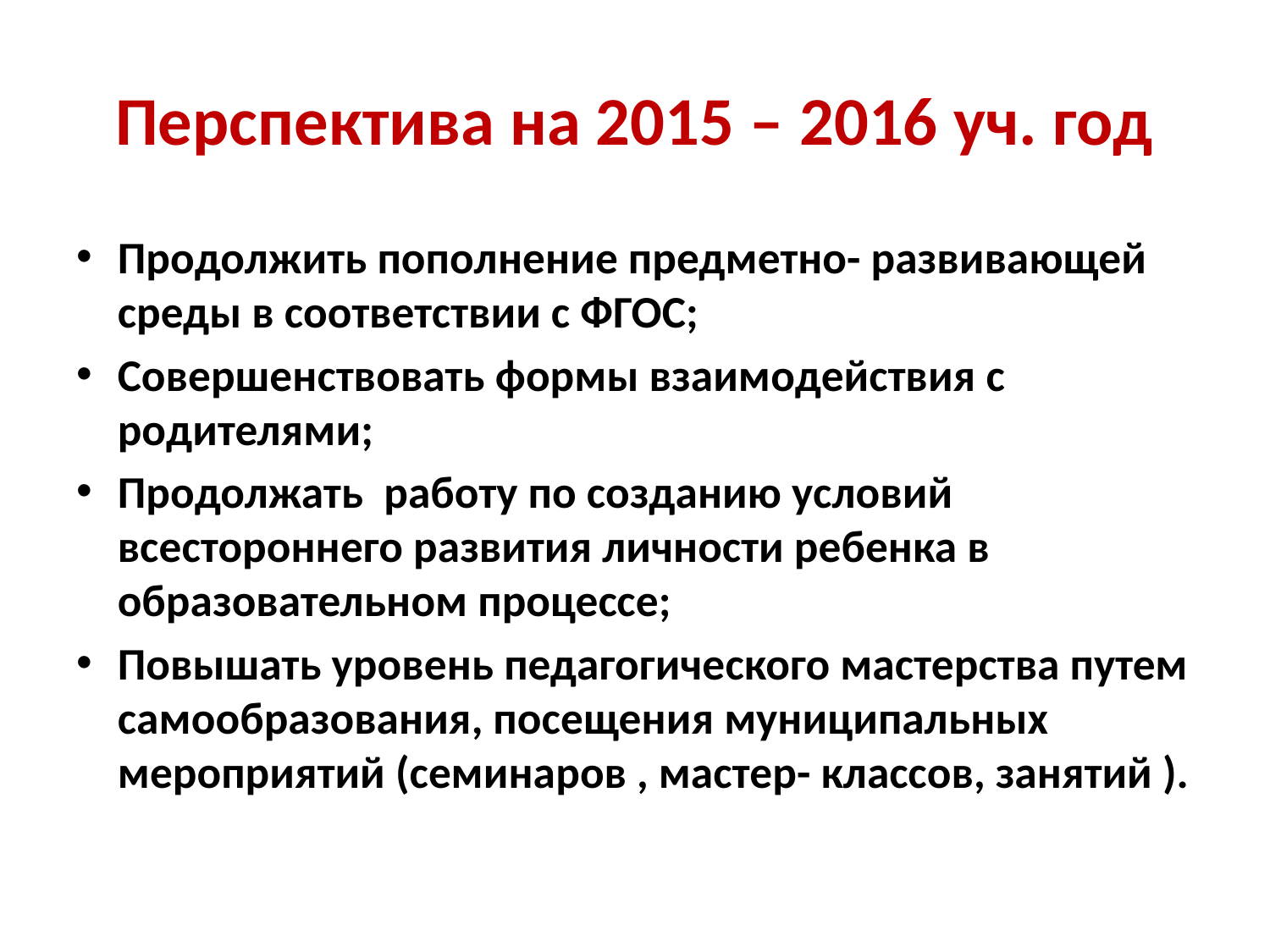

# Перспектива на 2015 – 2016 уч. год
Продолжить пополнение предметно- развивающей среды в соответствии с ФГОС;
Совершенствовать формы взаимодействия с родителями;
Продолжать  работу по созданию условий всестороннего развития личности ребенка в образовательном процессе;
Повышать уровень педагогического мастерства путем самообразования, посещения муниципальных мероприятий (семинаров , мастер- классов, занятий ).